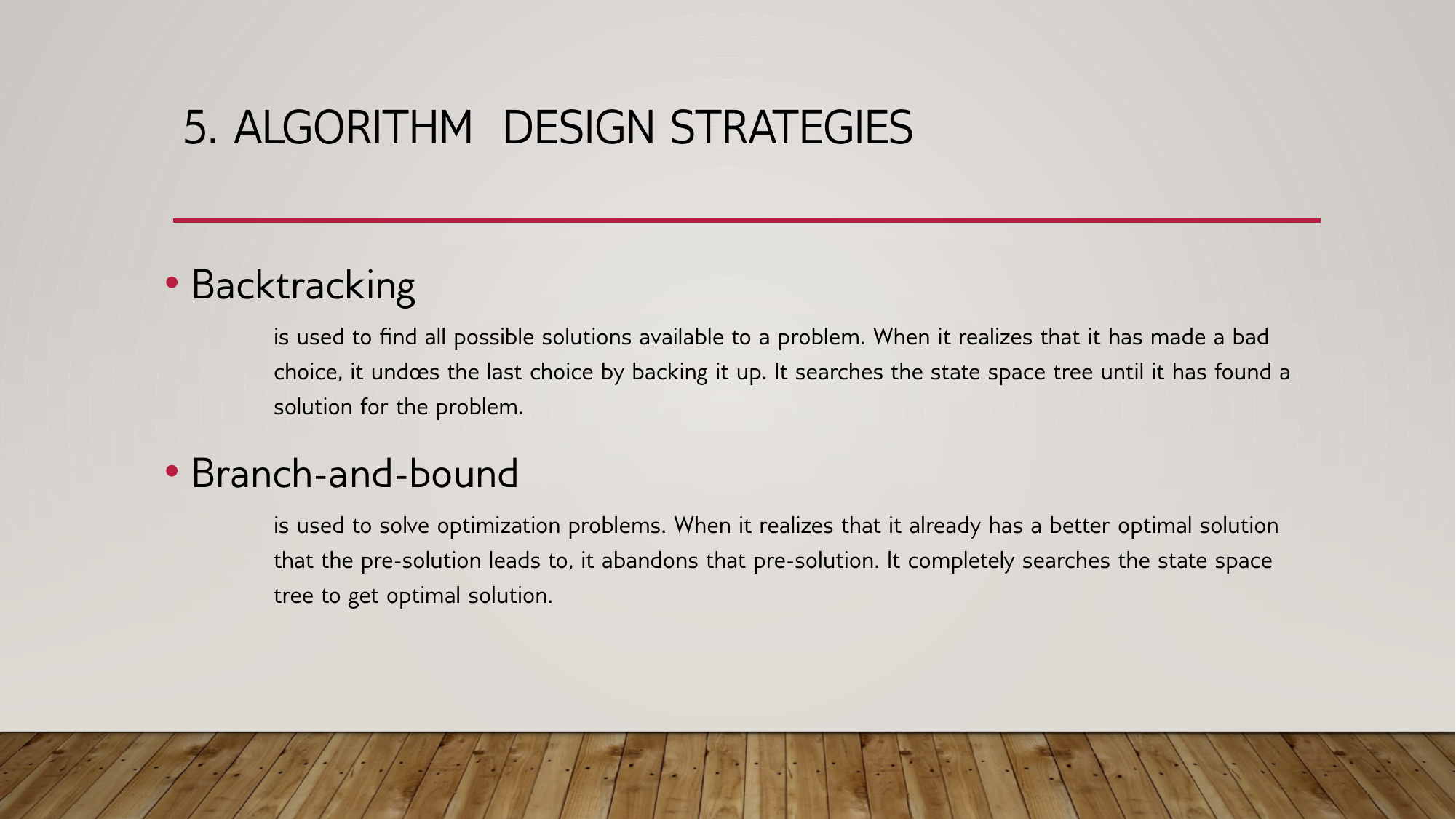

# 5. Algorithm  design strategies
Backtracking
is used to find all possible solutions available to a problem. When it realizes that it has made a bad choice, it undoes the last choice by backing it up. It searches the state space tree until it has found a solution for the problem.
Branch-and-bound
is used to solve optimization problems. When it realizes that it already has a better optimal solution that the pre-solution leads to, it abandons that pre-solution. It completely searches the state space tree to get optimal solution.